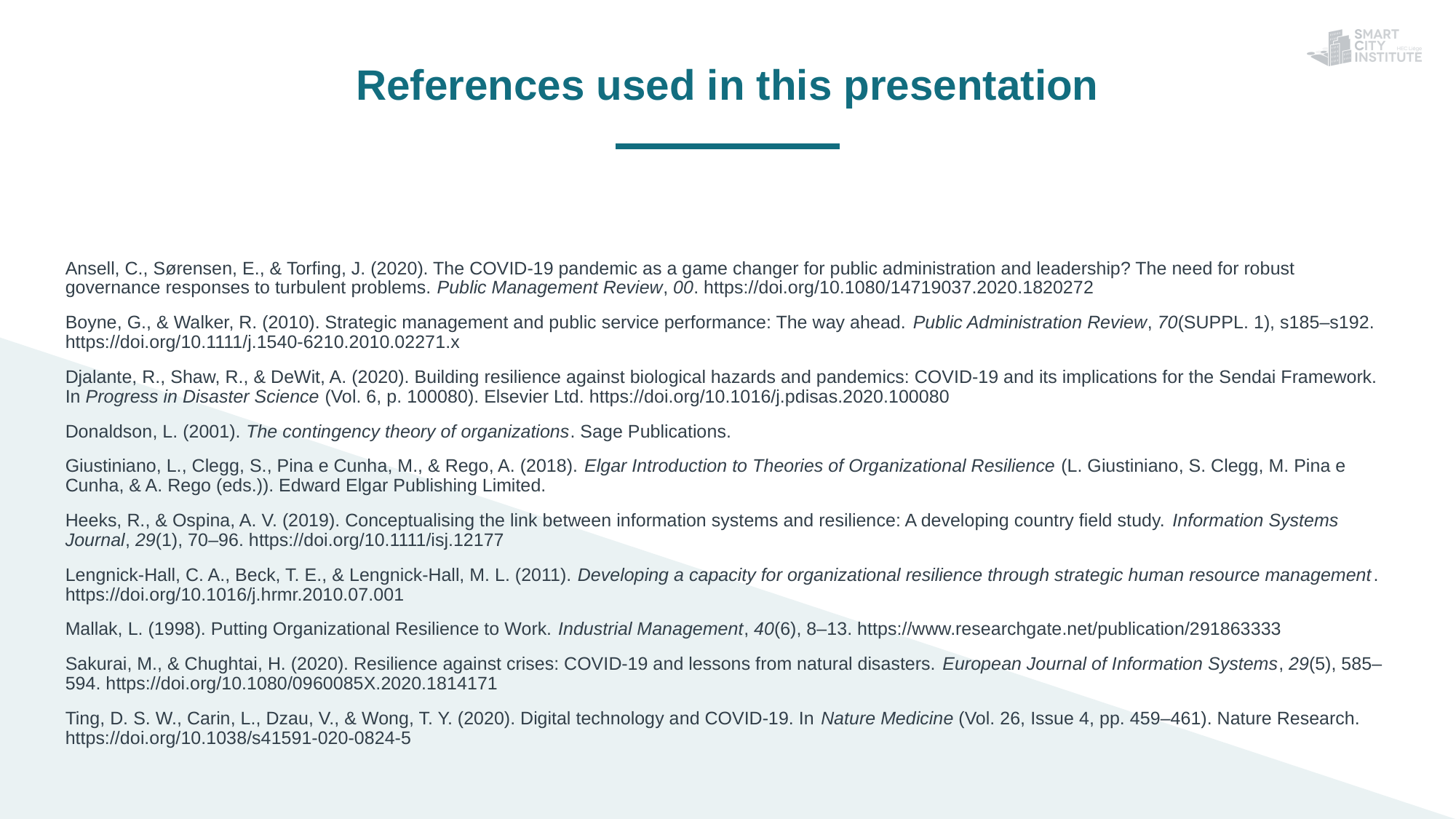

References used in this presentation
Ansell, C., Sørensen, E., & Torfing, J. (2020). The COVID-19 pandemic as a game changer for public administration and leadership? The need for robust governance responses to turbulent problems. Public Management Review, 00. https://doi.org/10.1080/14719037.2020.1820272
Boyne, G., & Walker, R. (2010). Strategic management and public service performance: The way ahead. Public Administration Review, 70(SUPPL. 1), s185–s192. https://doi.org/10.1111/j.1540-6210.2010.02271.x
Djalante, R., Shaw, R., & DeWit, A. (2020). Building resilience against biological hazards and pandemics: COVID-19 and its implications for the Sendai Framework. In Progress in Disaster Science (Vol. 6, p. 100080). Elsevier Ltd. https://doi.org/10.1016/j.pdisas.2020.100080
Donaldson, L. (2001). The contingency theory of organizations. Sage Publications.
Giustiniano, L., Clegg, S., Pina e Cunha, M., & Rego, A. (2018). Elgar Introduction to Theories of Organizational Resilience (L. Giustiniano, S. Clegg, M. Pina e Cunha, & A. Rego (eds.)). Edward Elgar Publishing Limited.
Heeks, R., & Ospina, A. V. (2019). Conceptualising the link between information systems and resilience: A developing country field study. Information Systems Journal, 29(1), 70–96. https://doi.org/10.1111/isj.12177
Lengnick-Hall, C. A., Beck, T. E., & Lengnick-Hall, M. L. (2011). Developing a capacity for organizational resilience through strategic human resource management. https://doi.org/10.1016/j.hrmr.2010.07.001
Mallak, L. (1998). Putting Organizational Resilience to Work. Industrial Management, 40(6), 8–13. https://www.researchgate.net/publication/291863333
Sakurai, M., & Chughtai, H. (2020). Resilience against crises: COVID-19 and lessons from natural disasters. European Journal of Information Systems, 29(5), 585–594. https://doi.org/10.1080/0960085X.2020.1814171
Ting, D. S. W., Carin, L., Dzau, V., & Wong, T. Y. (2020). Digital technology and COVID-19. In Nature Medicine (Vol. 26, Issue 4, pp. 459–461). Nature Research. https://doi.org/10.1038/s41591-020-0824-5